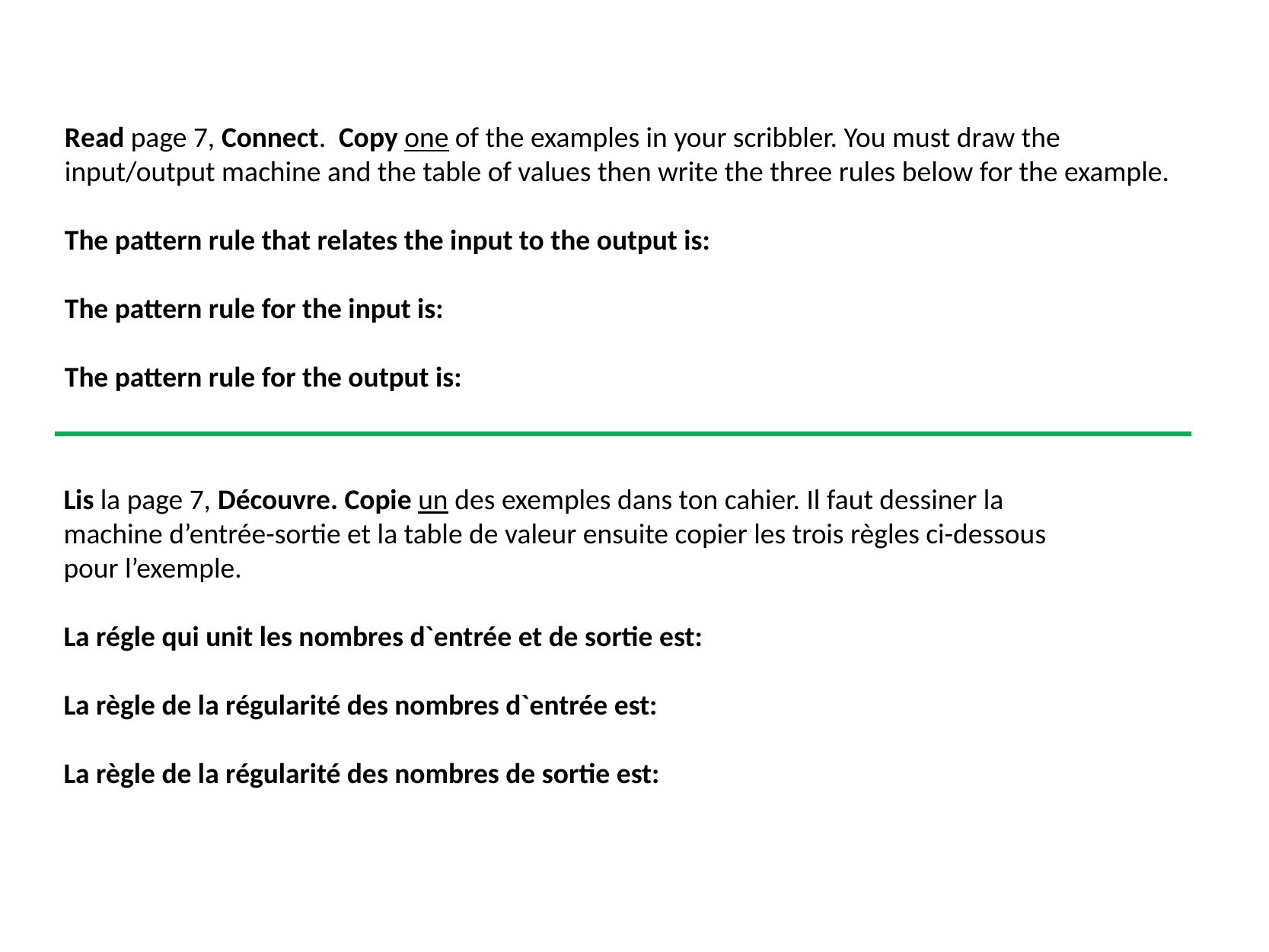

Read page 7, Connect.  Copy one of the examples in your scribbler. You must draw the input/output machine and the table of values then write the three rules below for the example.

The pattern rule that relates the input to the output is:

The pattern rule for the input is:

The pattern rule for the output is:

Lis la page 7, Découvre. Copie un des exemples dans ton cahier. Il faut dessiner la
machine d’entrée-sortie et la table de valeur ensuite copier les trois règles ci-dessous
pour l’exemple.

La régle qui unit les nombres d`entrée et de sortie est:

La règle de la régularité des nombres d`entrée est:

La règle de la régularité des nombres de sortie est: